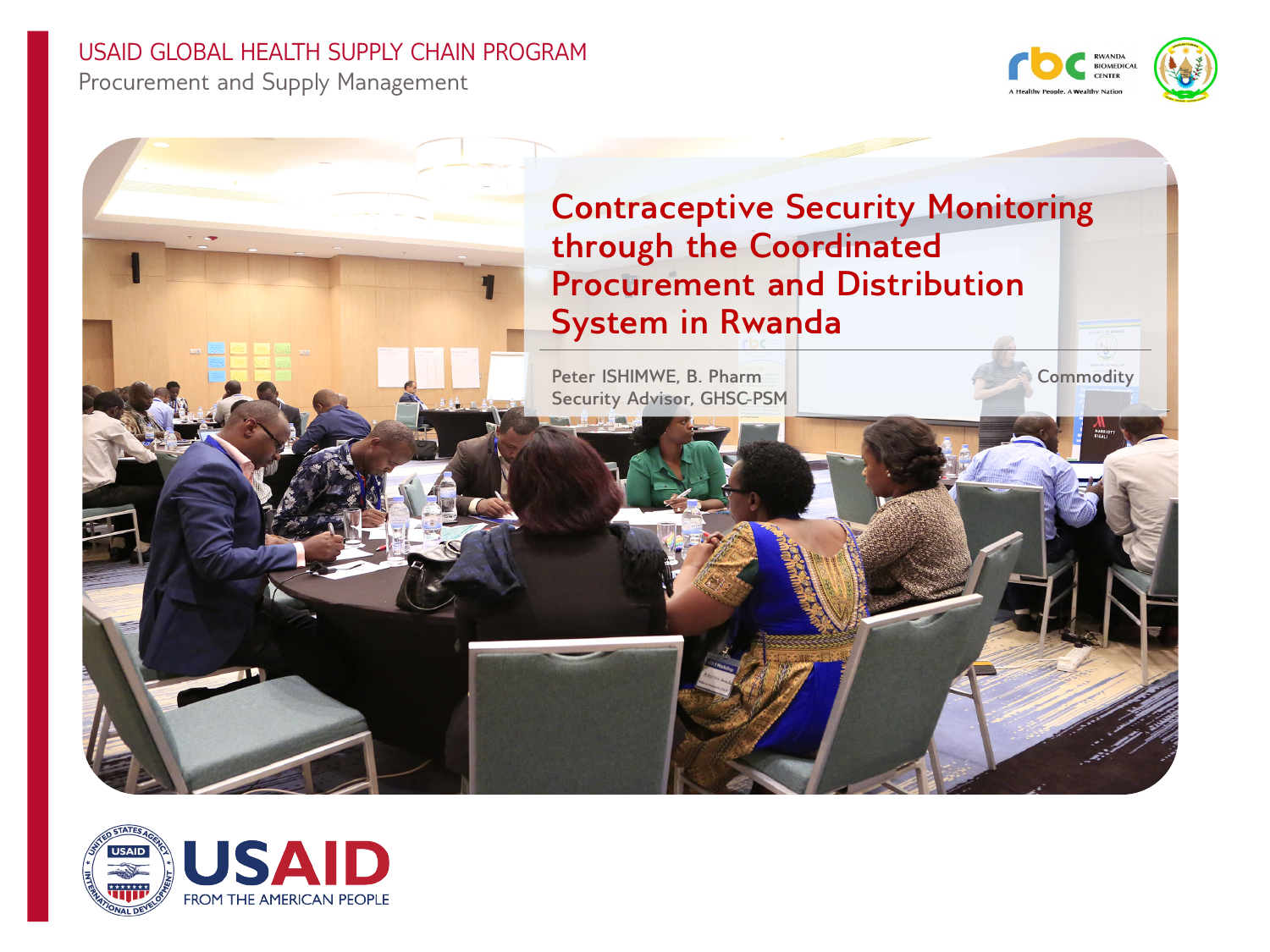

Contraceptive Security Monitoring through the Coordinated
Procurement and Distribution System in Rwanda
Peter ISHIMWE, B. Pharm                                             Commodity Security Advisor, GHSC-PSM

Photo: Lan Andrian